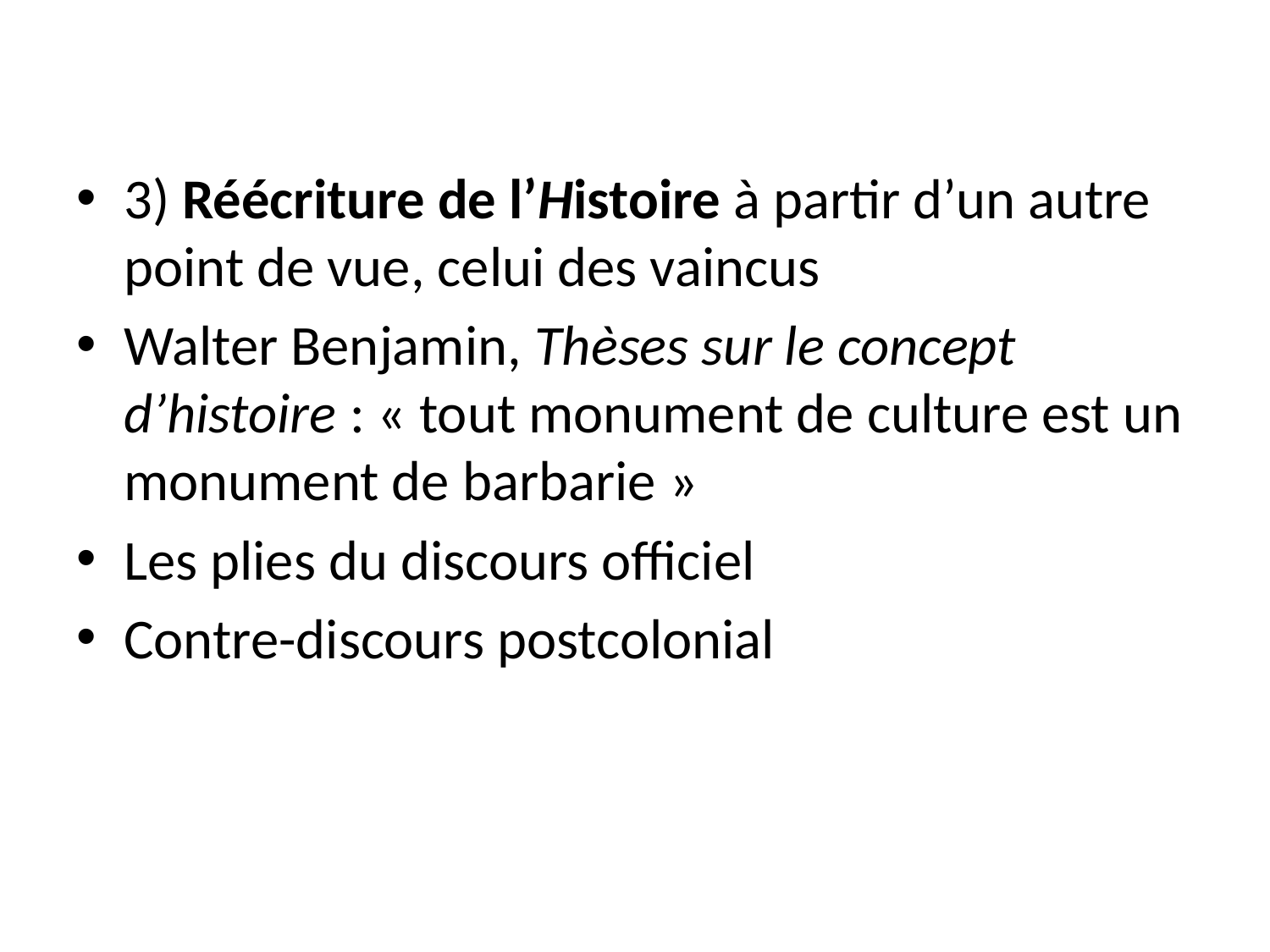

3) Réécriture de l’Histoire à partir d’un autre point de vue, celui des vaincus
Walter Benjamin, Thèses sur le concept d’histoire : « tout monument de culture est un monument de barbarie »
Les plies du discours officiel
Contre-discours postcolonial